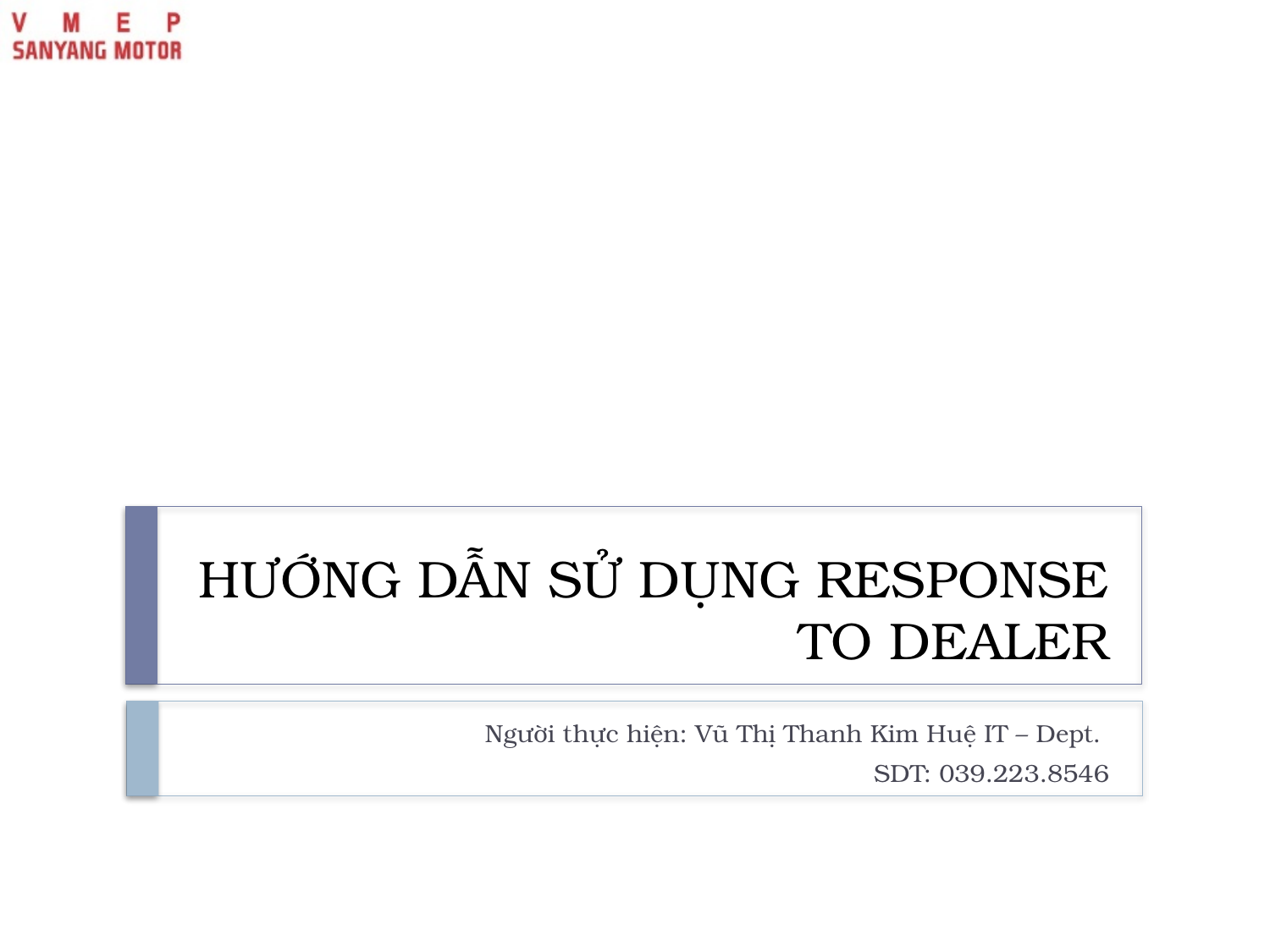

# HƯỚNG DẪN SỬ DỤNG RESPONSE TO DEALER
Người thực hiện: Vũ Thị Thanh Kim Huệ IT – Dept.
SDT: 039.223.8546